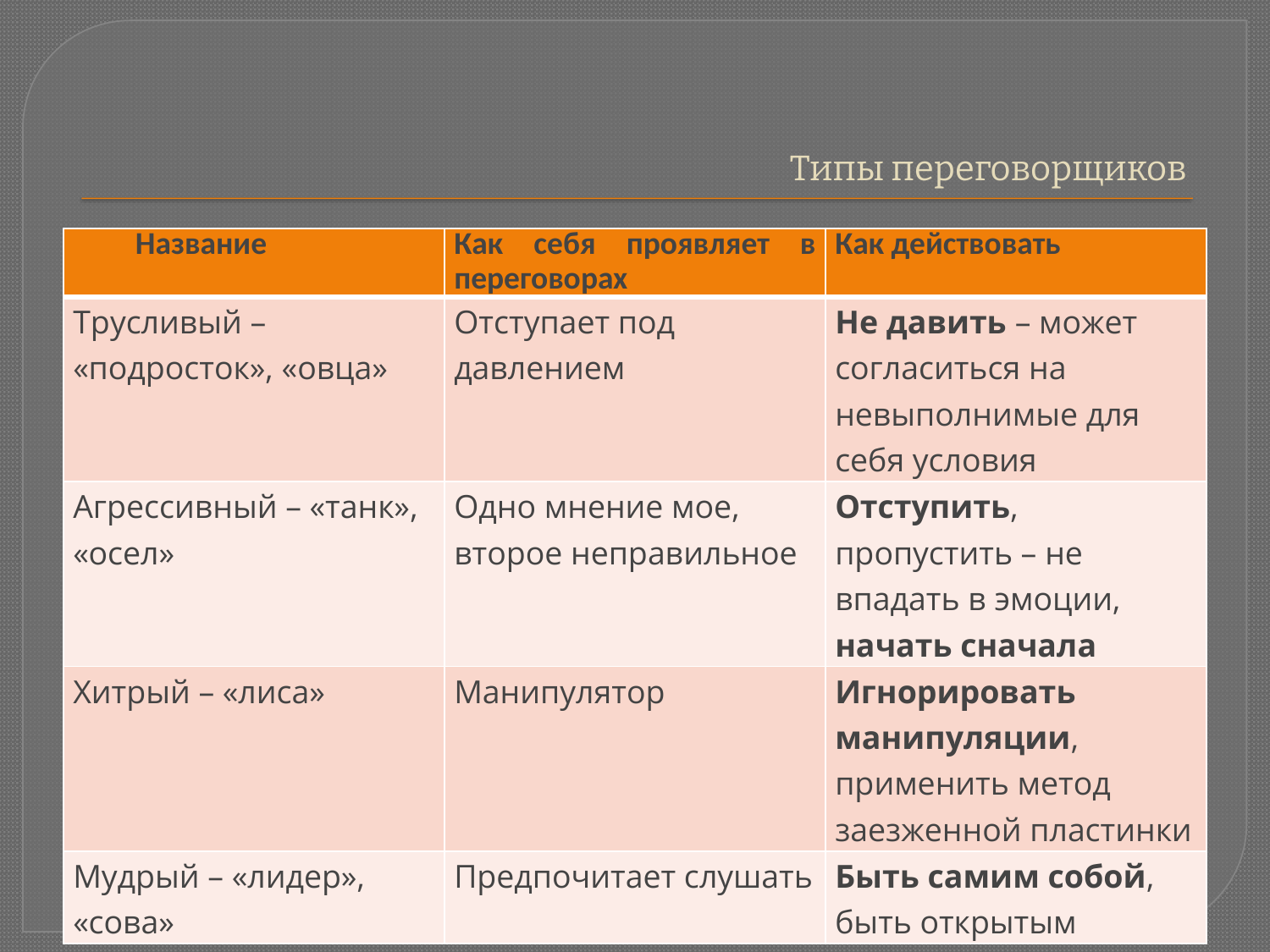

# Типы переговорщиков
| Название | Как себя проявляет в переговорах | Как действовать |
| --- | --- | --- |
| Трусливый – «подросток», «овца» | Отступает под давлением | Не давить – может согласиться на невыполнимые для себя условия |
| Агрессивный – «танк», «осел» | Одно мнение мое, второе неправильное | Отступить, пропустить – не впадать в эмоции, начать сначала |
| Хитрый – «лиса» | Манипулятор | Игнорировать манипуляции, применить метод заезженной пластинки |
| Мудрый – «лидер», «сова» | Предпочитает слушать | Быть самим собой, быть открытым |